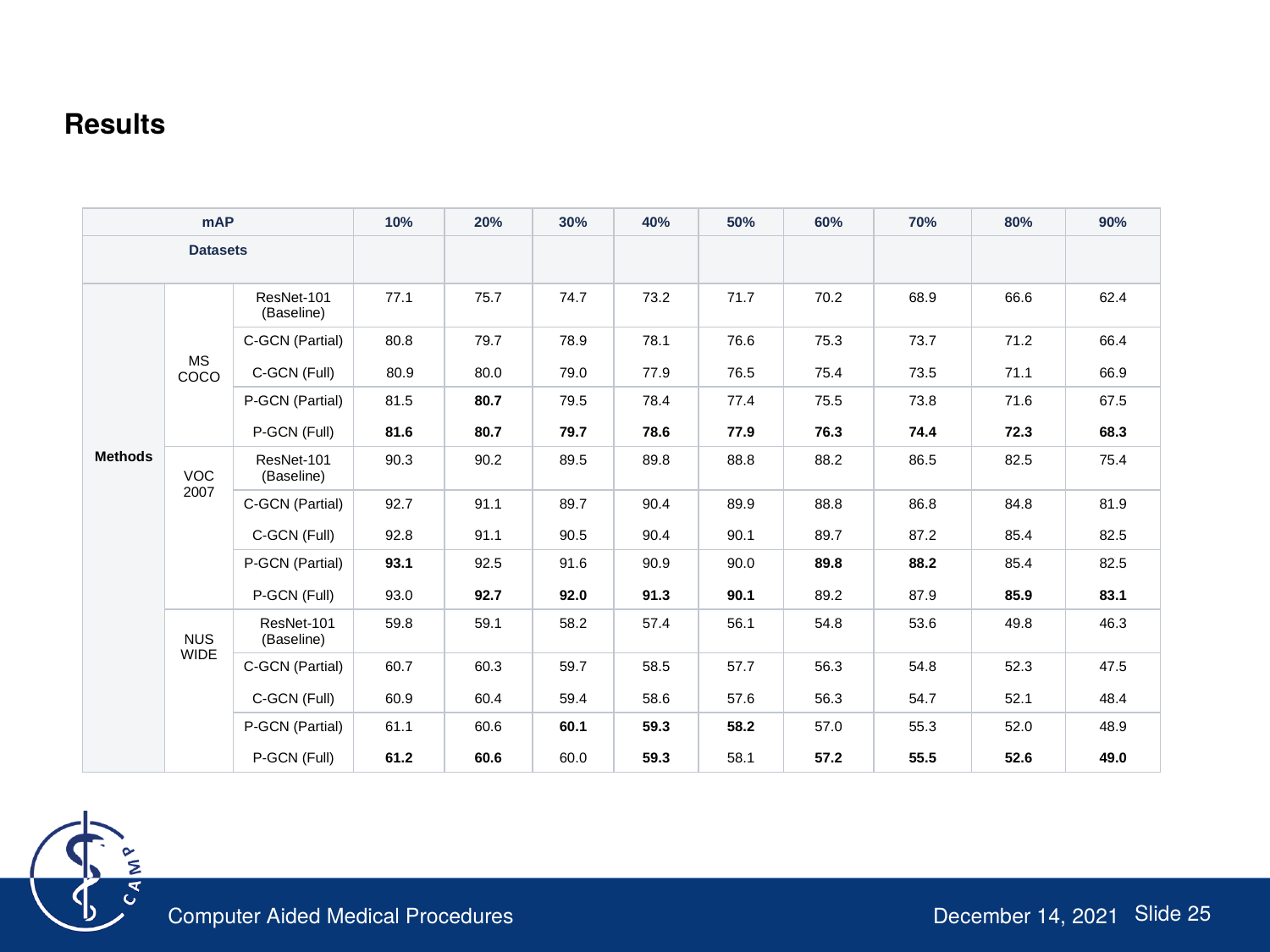

# Results
| mAP |  |  | 10% | 20% | 30% | 40% | 50% | 60% | 70% | 80% | 90% |
| --- | --- | --- | --- | --- | --- | --- | --- | --- | --- | --- | --- |
| Datasets |  |  |  |  |  |  |  |  |  |  |  |
| Methods | MS COCO | ResNet-101 (Baseline) | 77.1 | 75.7 | 74.7 | 73.2 | 71.7 | 70.2 | 68.9 | 66.6 | 62.4 |
|  |  | C-GCN (Partial) C-GCN (Full) | 80.8 80.9 | 79.7 80.0 | 78.9 79.0 | 78.1 77.9 | 76.6 76.5 | 75.3 75.4 | 73.7 73.5 | 71.2 71.1 | 66.4 66.9 |
|  |  | P-GCN (Partial) P-GCN (Full) | 81.5 81.6 | 80.7 80.7 | 79.5 79.7 | 78.4 78.6 | 77.4 77.9 | 75.5 76.3 | 73.8 74.4 | 71.6 72.3 | 67.5 68.3 |
|  | VOC 2007 | ResNet-101 (Baseline) | 90.3 | 90.2 | 89.5 | 89.8 | 88.8 | 88.2 | 86.5 | 82.5 | 75.4 |
|  |  | C-GCN (Partial) C-GCN (Full) | 92.7 92.8 | 91.1 91.1 | 89.7 90.5 | 90.4 90.4 | 89.9 90.1 | 88.8 89.7 | 86.8 87.2 | 84.8 85.4 | 81.9 82.5 |
|  |  | P-GCN (Partial) P-GCN (Full) | 93.1 93.0 | 92.5 92.7 | 91.6 92.0 | 90.9 91.3 | 90.0 90.1 | 89.8 89.2 | 88.2 87.9 | 85.4 85.9 | 82.5 83.1 |
|  | NUS WIDE | ResNet-101 (Baseline) | 59.8 | 59.1 | 58.2 | 57.4 | 56.1 | 54.8 | 53.6 | 49.8 | 46.3 |
|  |  | C-GCN (Partial) C-GCN (Full) | 60.7 60.9 | 60.3 60.4 | 59.7 59.4 | 58.5 58.6 | 57.7 57.6 | 56.3 56.3 | 54.8 54.7 | 52.3 52.1 | 47.5 48.4 |
|  |  | P-GCN (Partial) P-GCN (Full) | 61.1 61.2 | 60.6 60.6 | 60.1 60.0 | 59.3 59.3 | 58.2 58.1 | 57.0 57.2 | 55.3 55.5 | 52.0 52.6 | 48.9 49.0 |
Computer Aided Medical Procedures
December 14, 2021
Slide 25